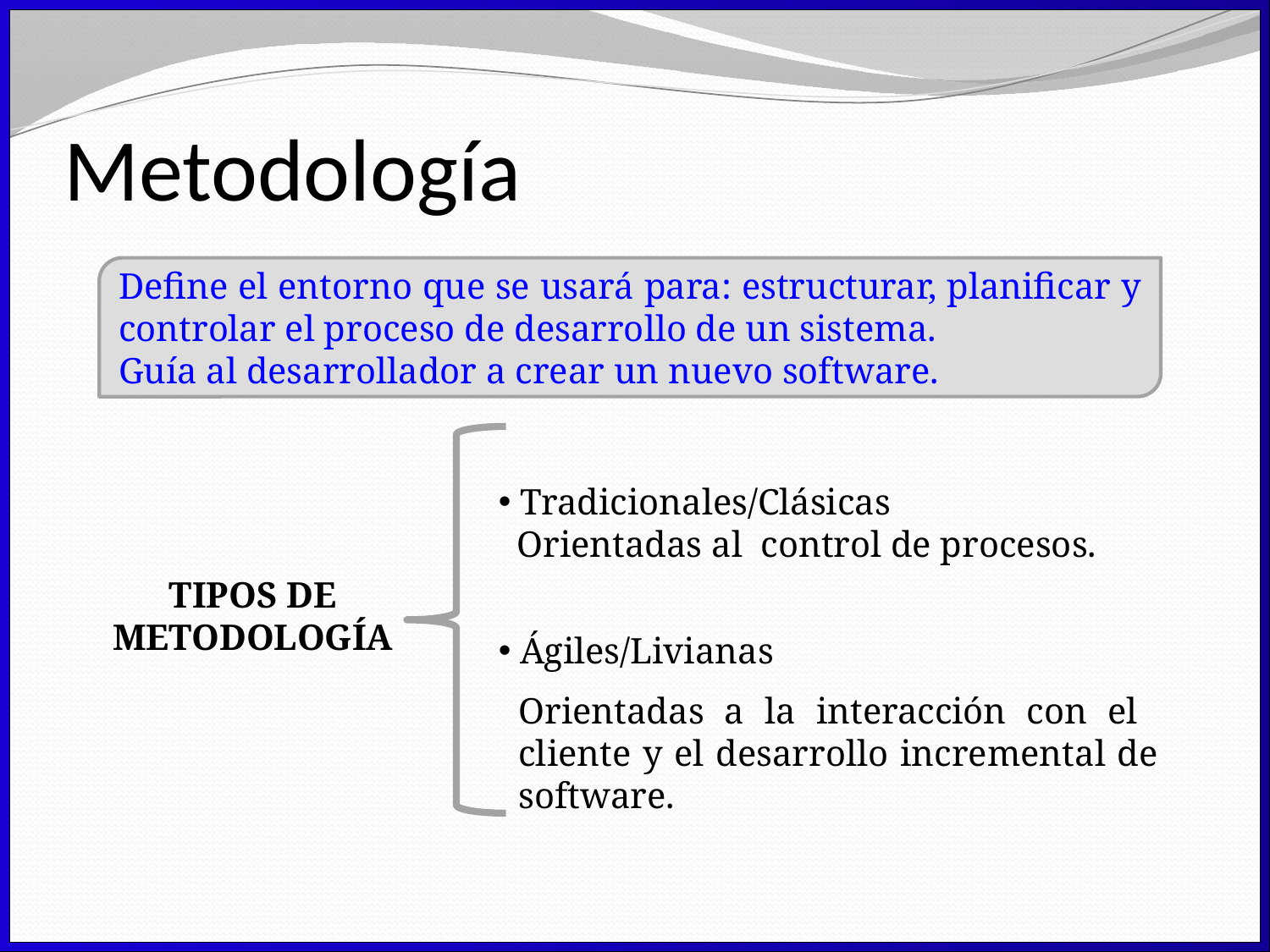

# Metodología
Define el entorno que se usará para: estructurar, planificar y controlar el proceso de desarrollo de un sistema.
Guía al desarrollador a crear un nuevo software.

 Tradicionales/Clásicas
  Orientadas al  control de procesos.
TIPOS DE METODOLOGÍA
 Ágiles/Livianas
Orientadas a la interacción con el  cliente y el desarrollo incremental de software.